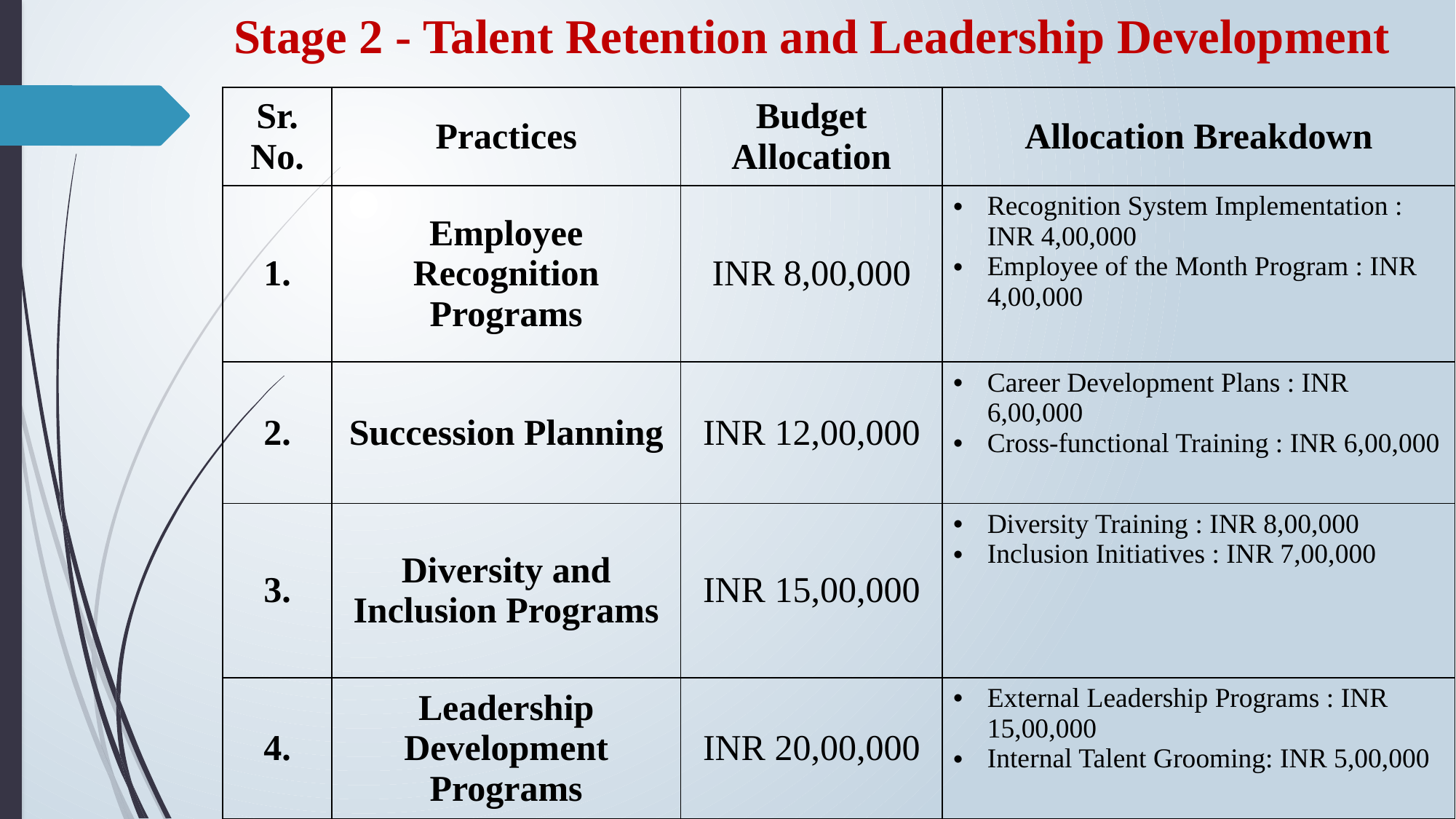

Stage 2 - Talent Retention and Leadership Development
| Sr. No. | Practices | Budget Allocation | Allocation Breakdown |
| --- | --- | --- | --- |
| 1. | Employee Recognition Programs | INR 8,00,000 | Recognition System Implementation : INR 4,00,000 Employee of the Month Program : INR 4,00,000 |
| 2. | Succession Planning | INR 12,00,000 | Career Development Plans : INR 6,00,000 Cross-functional Training : INR 6,00,000 |
| 3. | Diversity and Inclusion Programs | INR 15,00,000 | Diversity Training : INR 8,00,000 Inclusion Initiatives : INR 7,00,000 |
| 4. | Leadership Development Programs | INR 20,00,000 | External Leadership Programs : INR 15,00,000 Internal Talent Grooming: INR 5,00,000 |